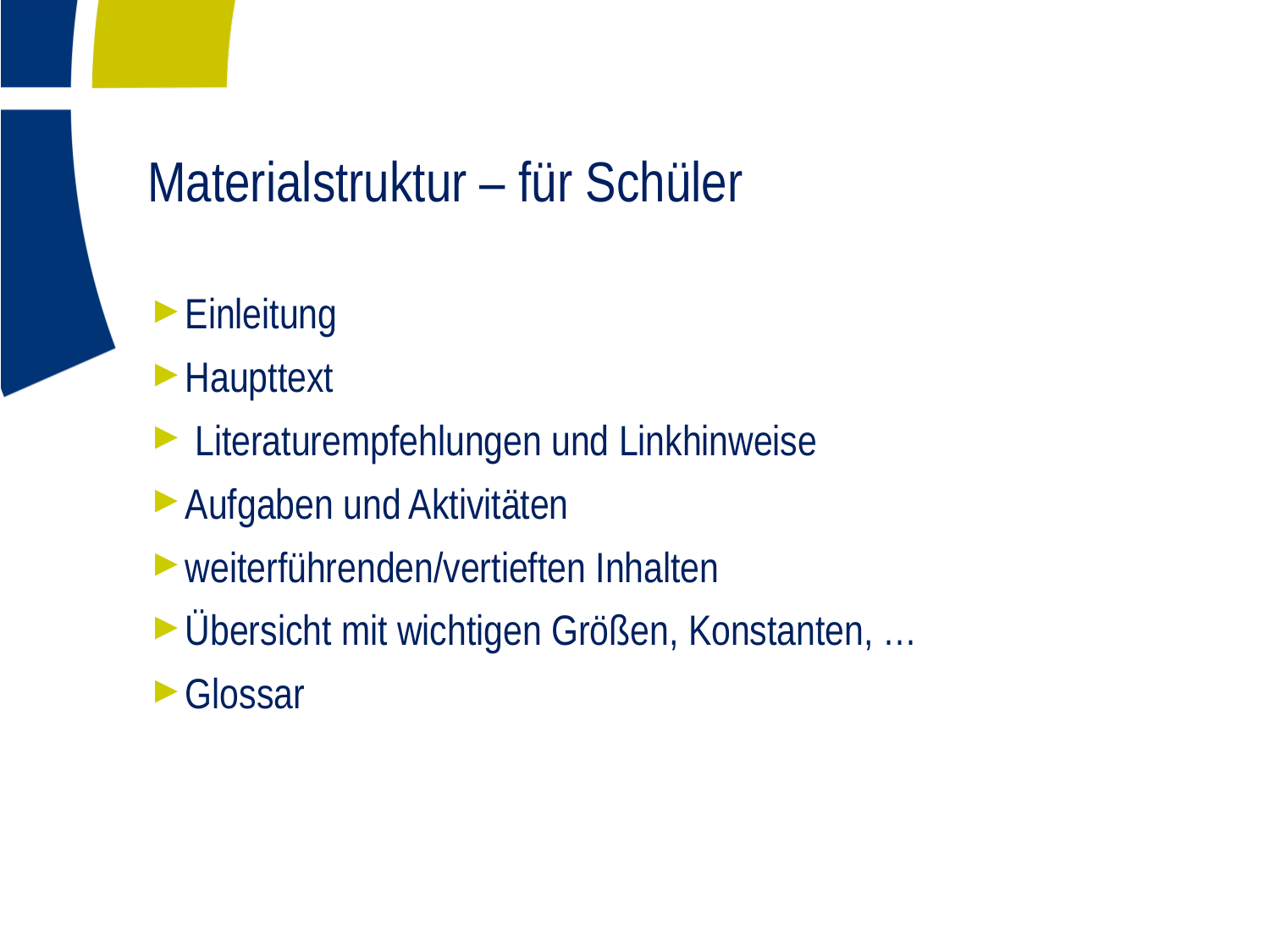

# Materialstruktur – für Schüler
Einleitung
Haupttext
 Literaturempfehlungen und Linkhinweise
Aufgaben und Aktivitäten
weiterführenden/vertieften Inhalten
Übersicht mit wichtigen Größen, Konstanten, …
Glossar